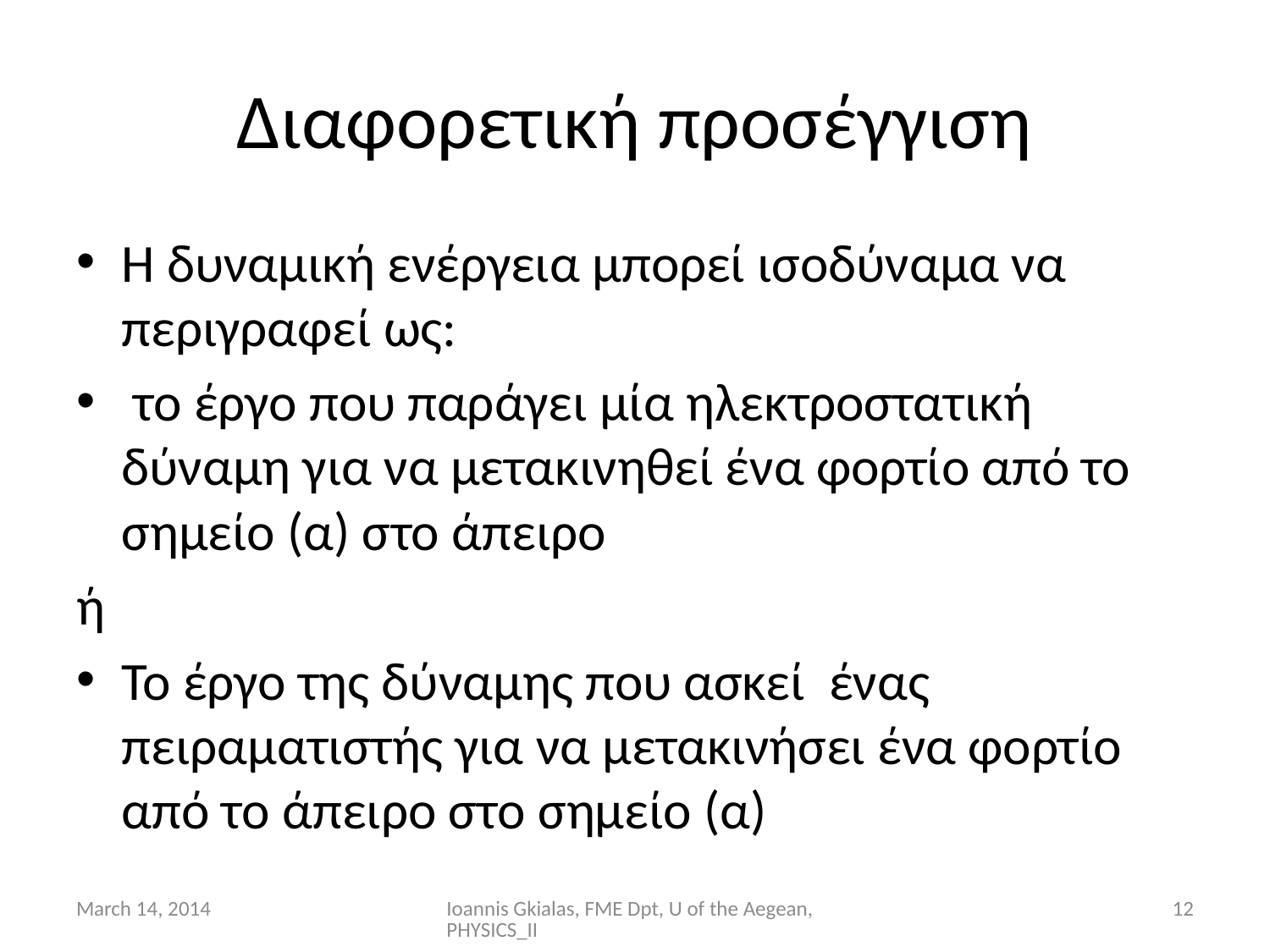

# Διαφορετική προσέγγιση
Η δυναμική ενέργεια μπορεί ισοδύναμα να περιγραφεί ως:
 το έργο που παράγει μία ηλεκτροστατική δύναμη για να μετακινηθεί ένα φορτίο από το σημείο (α) στο άπειρο
ή
Το έργο της δύναμης που ασκεί  ένας πειραματιστής για να μετακινήσει ένα φορτίο από το άπειρο στο σημείο (α)
March 14, 2014
Ioannis Gkialas, FME Dpt, U of the Aegean, PHYSICS_II
12